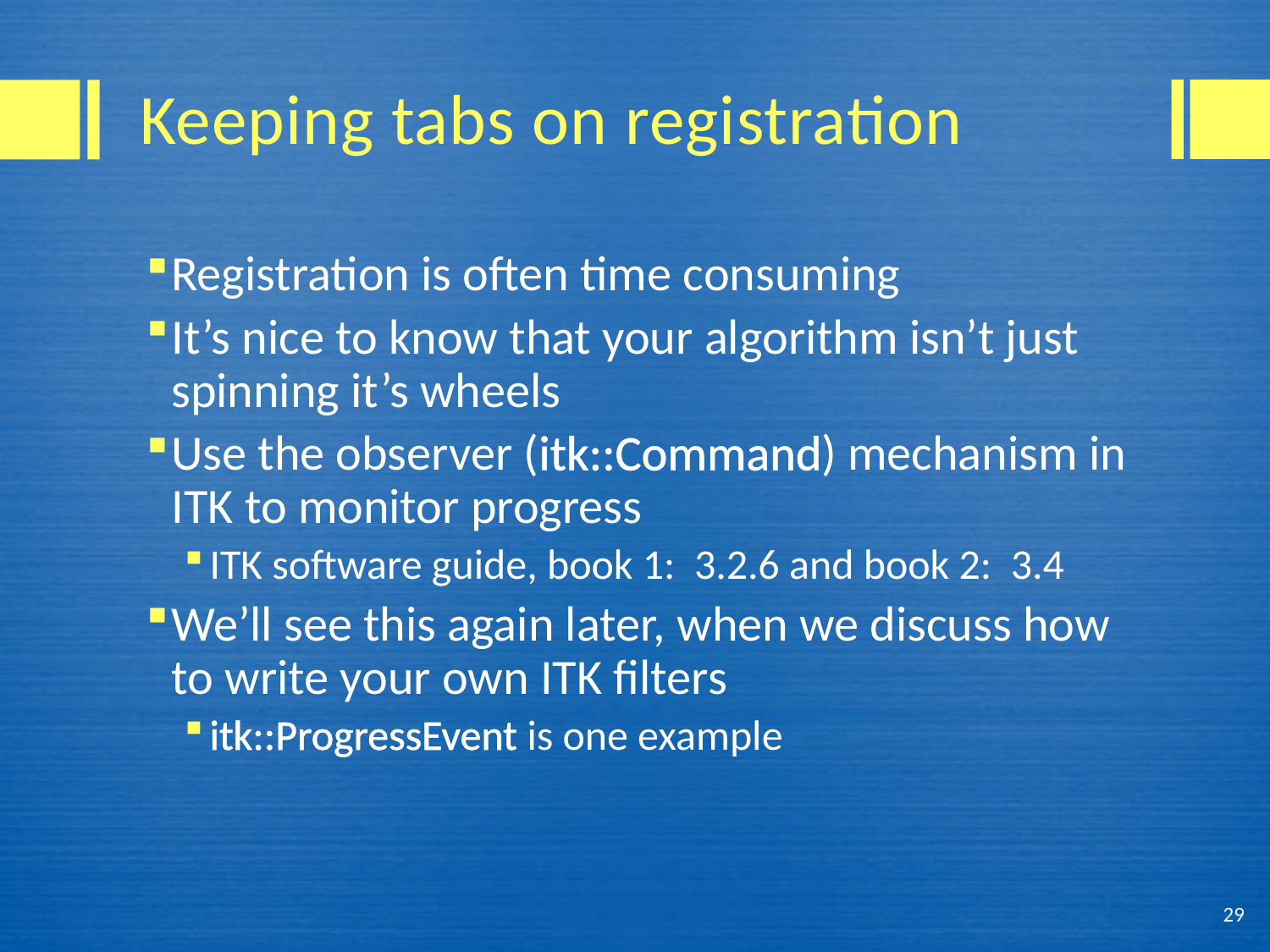

# Keeping tabs on registration
Registration is often time consuming
It’s nice to know that your algorithm isn’t just spinning it’s wheels
Use the observer (itk::Command) mechanism in ITK to monitor progress
ITK software guide, book 1:  3.2.6 and book 2:  3.4
We’ll see this again later, when we discuss how to write your own ITK filters
itk::ProgressEvent is one example
29